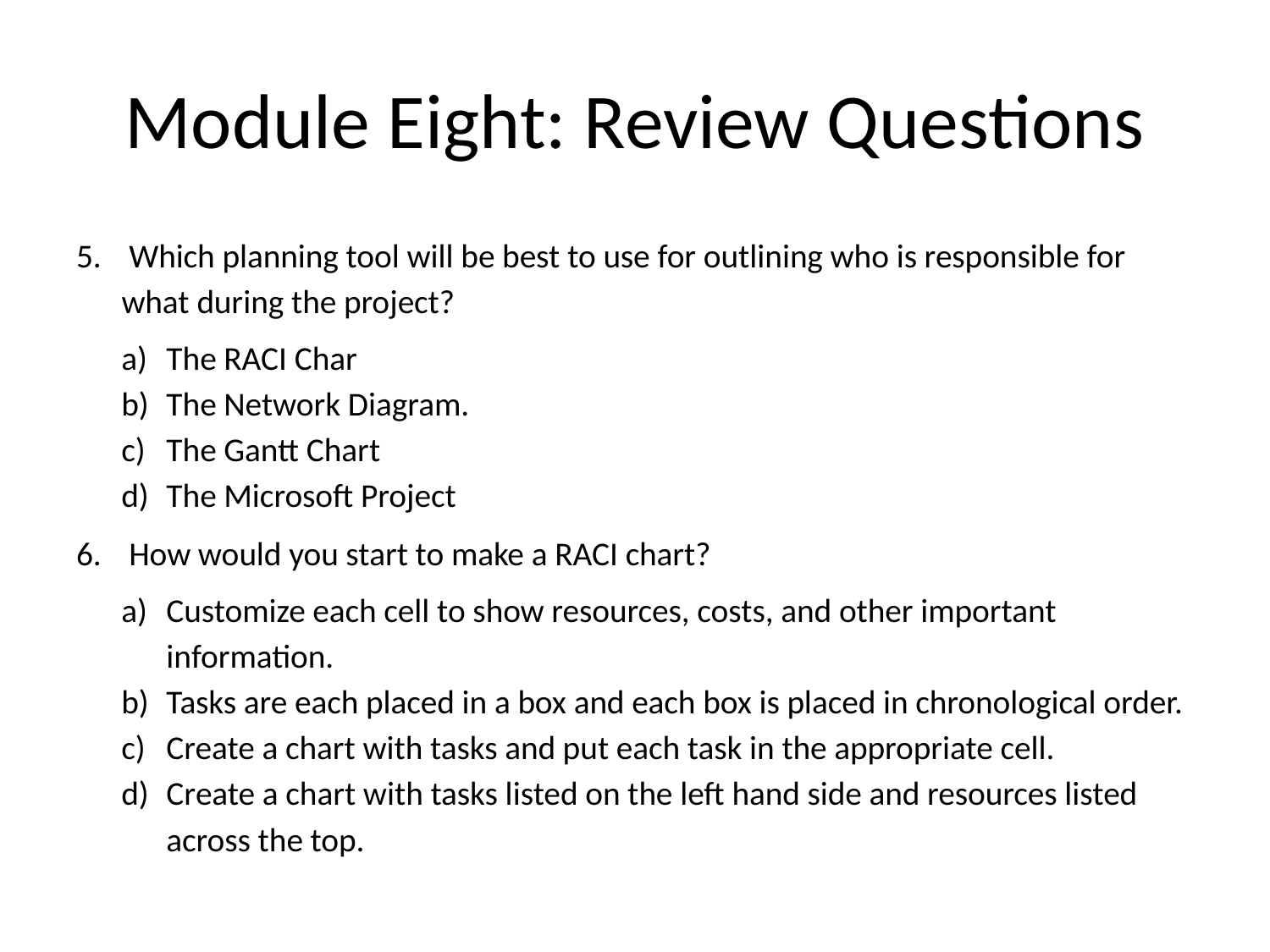

# Module Eight: Review Questions
 Which planning tool will be best to use for outlining who is responsible for what during the project?
The RACI Char
The Network Diagram.
The Gantt Chart
The Microsoft Project
 How would you start to make a RACI chart?
Customize each cell to show resources, costs, and other important information.
Tasks are each placed in a box and each box is placed in chronological order.
Create a chart with tasks and put each task in the appropriate cell.
Create a chart with tasks listed on the left hand side and resources listed across the top.